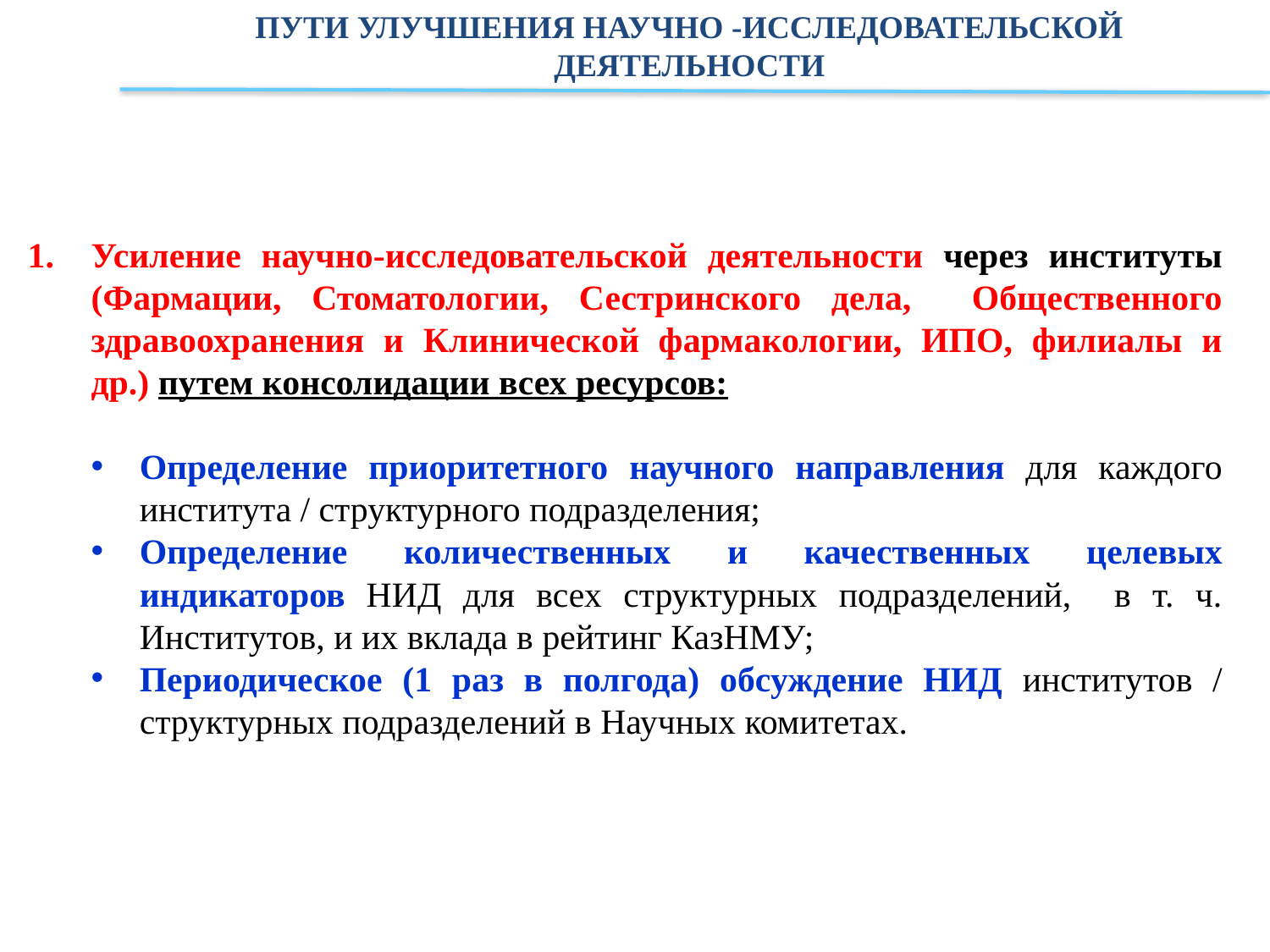

ПУТИ УЛУЧШЕНИЯ НАУЧНО -ИССЛЕДОВАТЕЛЬСКОЙ ДЕЯТЕЛЬНОСТИ

Усиление научно-исследовательской деятельности через институты (Фармации, Стоматологии, Сестринского дела,  Общественного здравоохранения и Клинической фармакологии, ИПО, филиалы и др.) путем консолидации всех ресурсов:

Определение приоритетного научного направления для каждого института / структурного подразделения;
Определение количественных и качественных целевых индикаторов НИД для всех структурных подразделений,  в т. ч. Институтов, и их вклада в рейтинг КазНМУ;
Периодическое (1 раз в полгода) обсуждение НИД институтов / структурных подразделений в Научных комитетах.